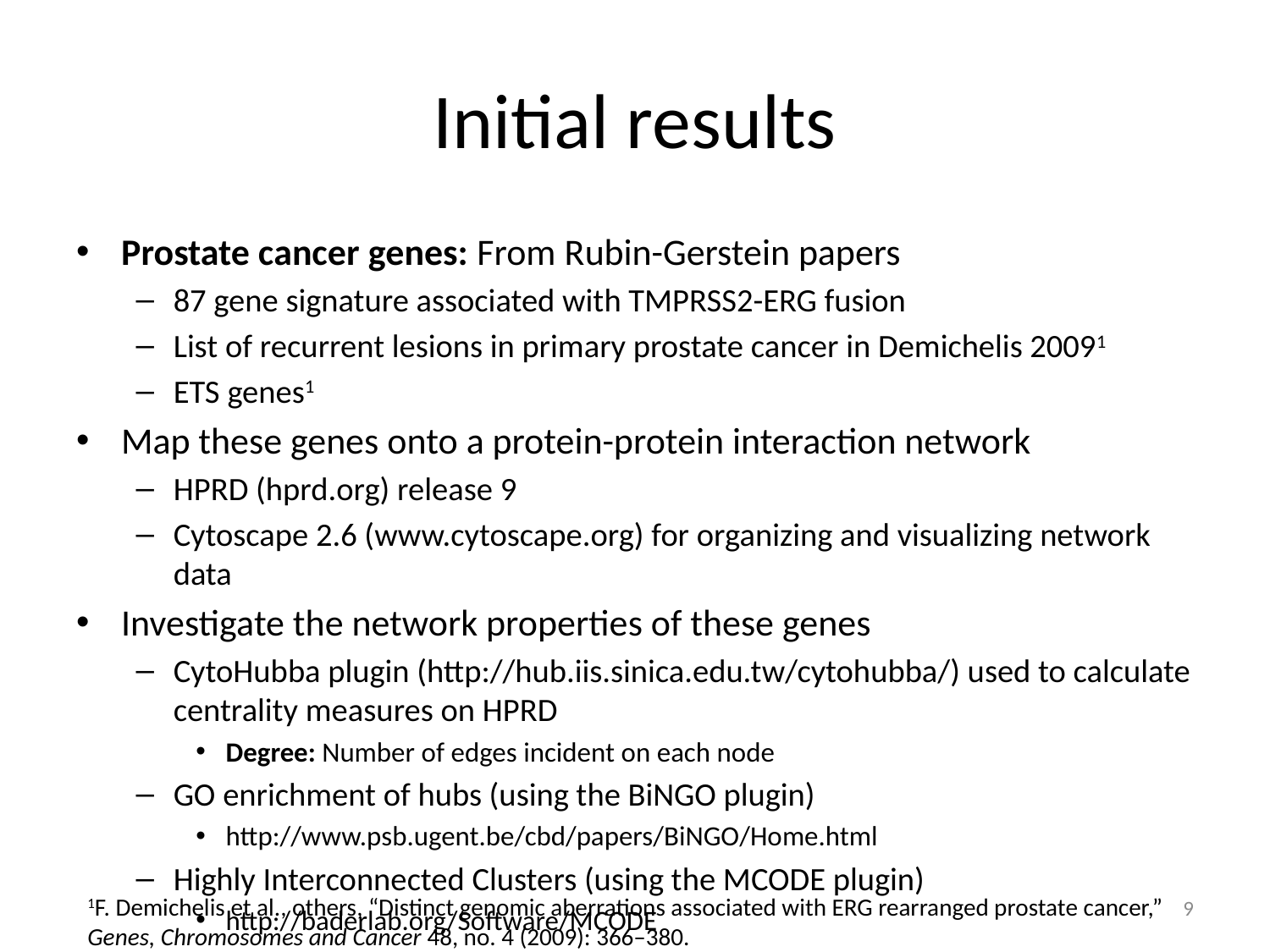

# Initial results
Prostate cancer genes: From Rubin-Gerstein papers
87 gene signature associated with TMPRSS2-ERG fusion
List of recurrent lesions in primary prostate cancer in Demichelis 20091
ETS genes1
Map these genes onto a protein-protein interaction network
HPRD (hprd.org) release 9
Cytoscape 2.6 (www.cytoscape.org) for organizing and visualizing network data
Investigate the network properties of these genes
CytoHubba plugin (http://hub.iis.sinica.edu.tw/cytohubba/) used to calculate centrality measures on HPRD
Degree: Number of edges incident on each node
GO enrichment of hubs (using the BiNGO plugin)
http://www.psb.ugent.be/cbd/papers/BiNGO/Home.html
Highly Interconnected Clusters (using the MCODE plugin)
http://baderlab.org/Software/MCODE
9
1F. Demichelis et al., others, “Distinct genomic aberrations associated with ERG rearranged prostate cancer,” Genes, Chromosomes and Cancer 48, no. 4 (2009): 366–380.